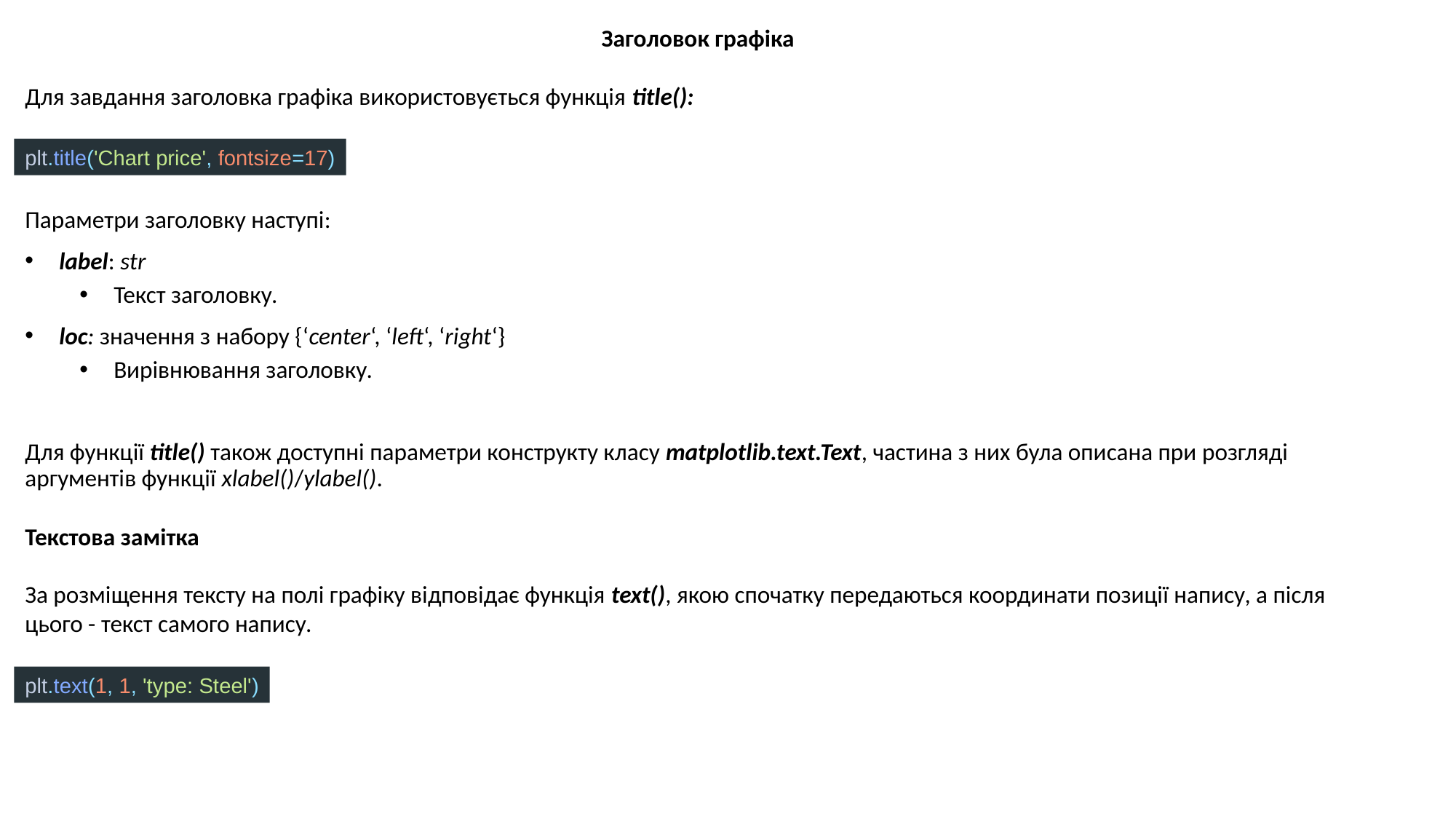

Заголовок графіка

Для завдання заголовка графіка використовується функція title():

Параметри заголовку наступі:
label: str
Текст заголовку.
loc: значення з набору {‘center‘, ‘left‘, ‘right‘}
Вирівнювання заголовку.

Для функції title() також доступні параметри конструкту класу matplotlib.text.Text, частина з них була описана при розгляді аргументів функції xlabel()/ylabel().

Текстова замітка

За розміщення тексту на полі графіку відповідає функція text(), якою спочатку передаються координати позиції напису, а після цього - текст самого напису.
plt.title('Chart price', fontsize=17)
plt.text(1, 1, 'type: Steel')